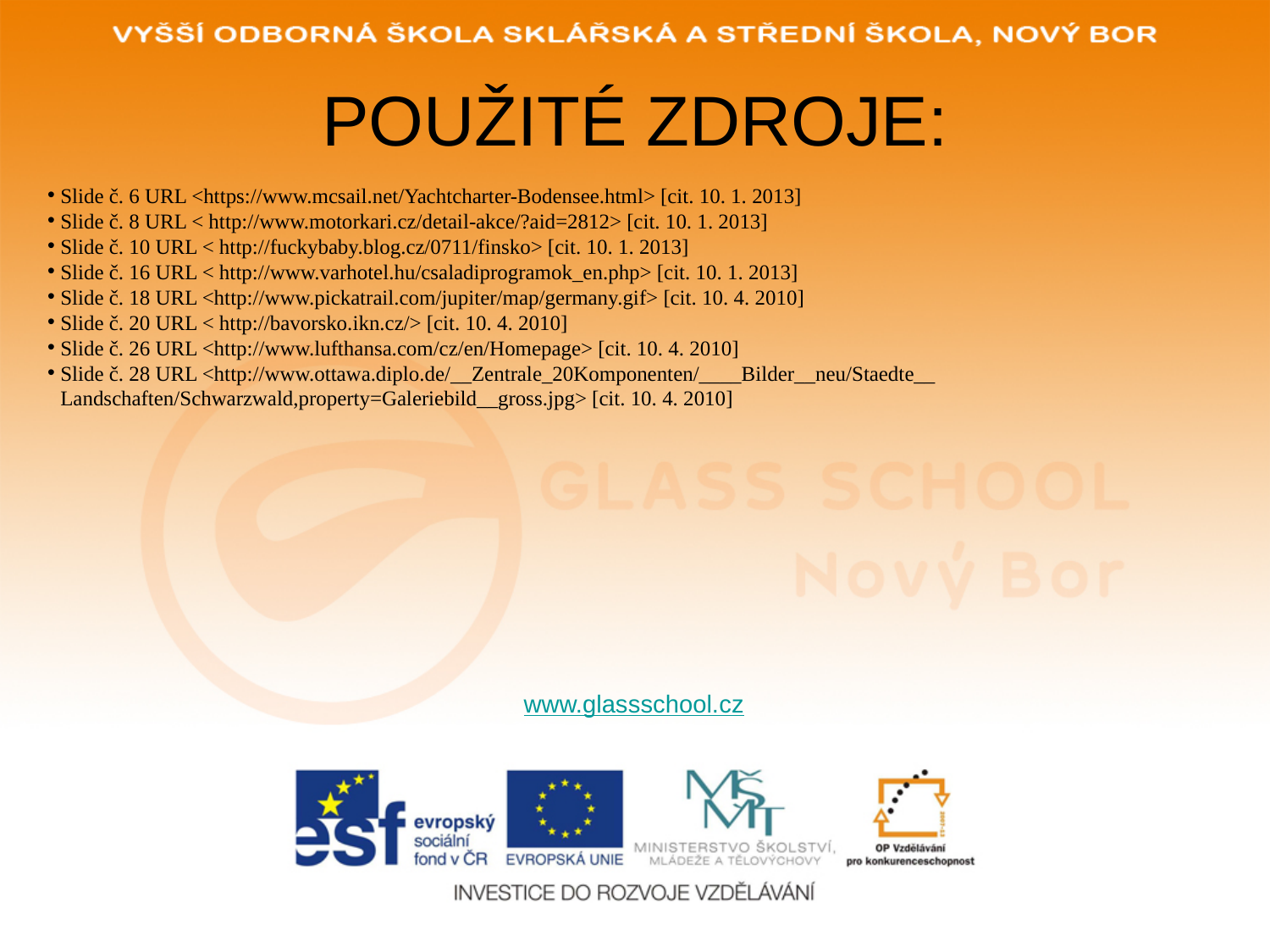

# POUŽITÉ ZDROJE:
Slide č. 6 URL <https://www.mcsail.net/Yachtcharter-Bodensee.html> [cit. 10. 1. 2013]
Slide č. 8 URL < http://www.motorkari.cz/detail-akce/?aid=2812> [cit. 10. 1. 2013]
Slide č. 10 URL < http://fuckybaby.blog.cz/0711/finsko> [cit. 10. 1. 2013]
Slide č. 16 URL < http://www.varhotel.hu/csaladiprogramok_en.php> [cit. 10. 1. 2013]
Slide č. 18 URL <http://www.pickatrail.com/jupiter/map/germany.gif> [cit. 10. 4. 2010]
Slide č. 20 URL < http://bavorsko.ikn.cz/> [cit. 10. 4. 2010]
Slide č. 26 URL <http://www.lufthansa.com/cz/en/Homepage> [cit. 10. 4. 2010]
Slide č. 28 URL <http://www.ottawa.diplo.de/__Zentrale_20Komponenten/____Bilder__neu/Staedte__ Landschaften/Schwarzwald,property=Galeriebild__gross.jpg> [cit. 10. 4. 2010]
www.glassschool.cz